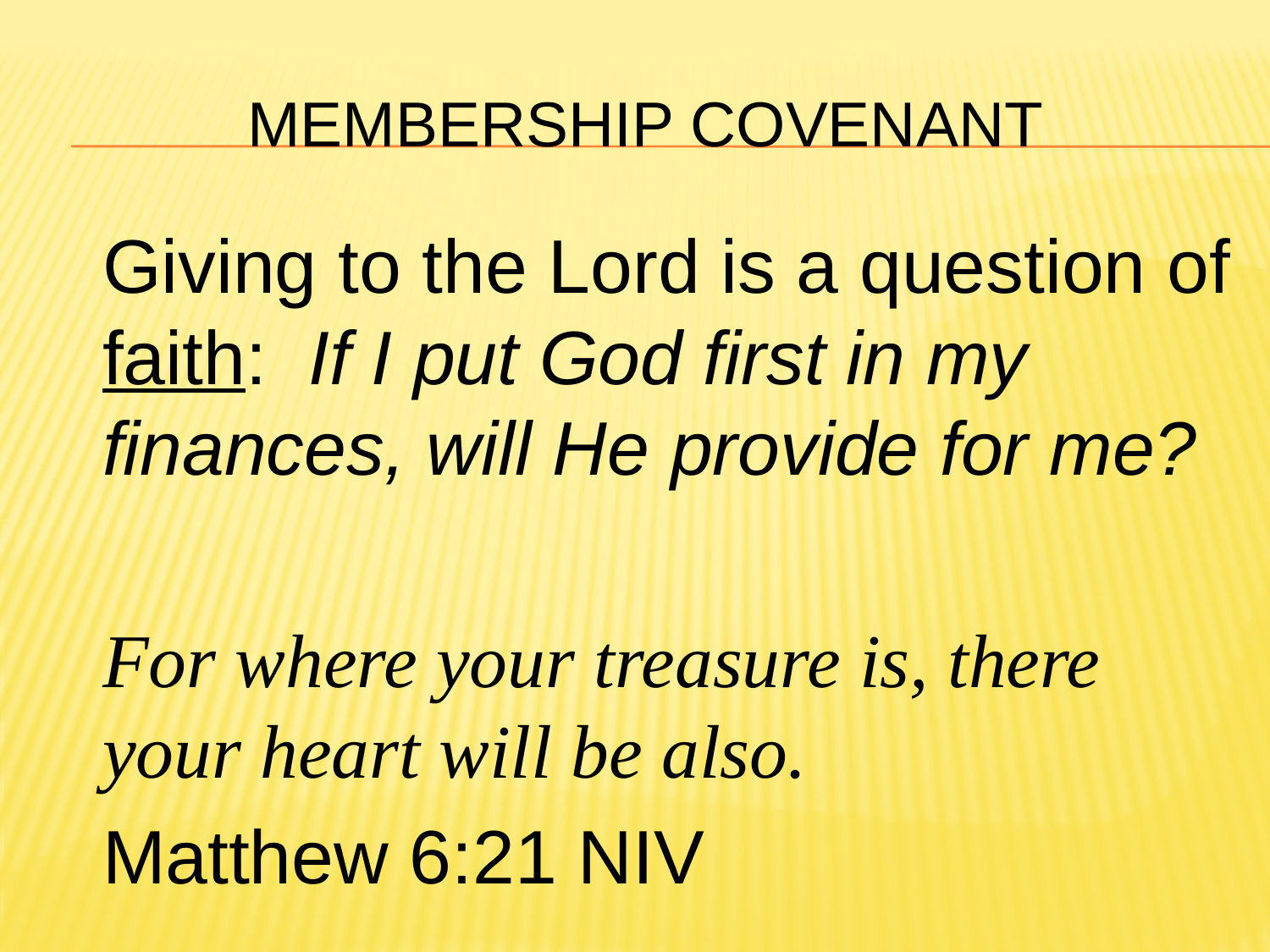

# MEMBERSHIP COVENANT
Giving to the Lord is a question of faith:  If I put God first in my finances, will He provide for me?

For where your treasure is, there your heart will be also.
Matthew 6:21 NIV